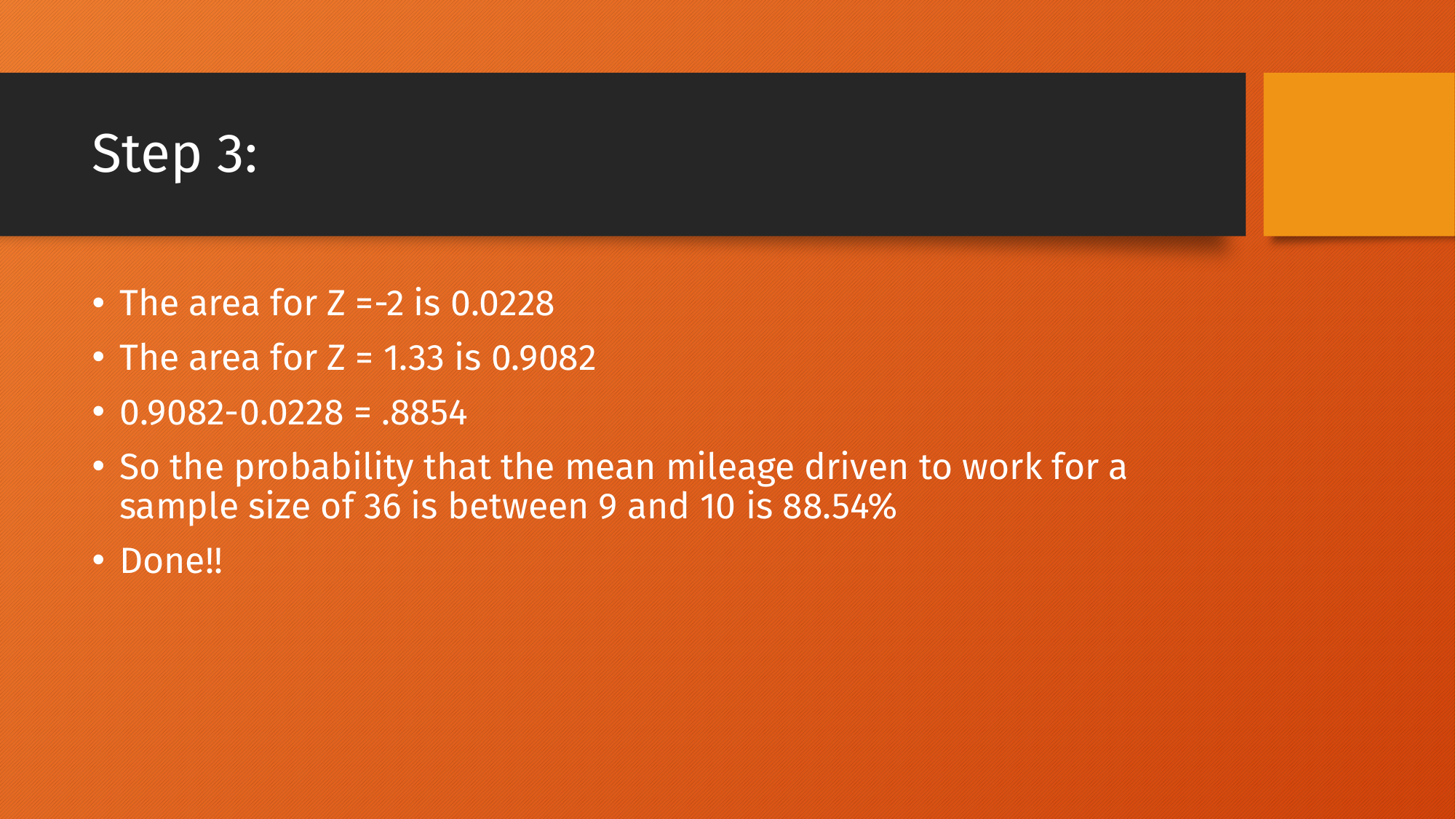

# Step 3:
The area for Z =-2 is 0.0228
The area for Z = 1.33 is 0.9082
0.9082-0.0228 = .8854
So the probability that the mean mileage driven to work for a sample size of 36 is between 9 and 10 is 88.54%
Done!!